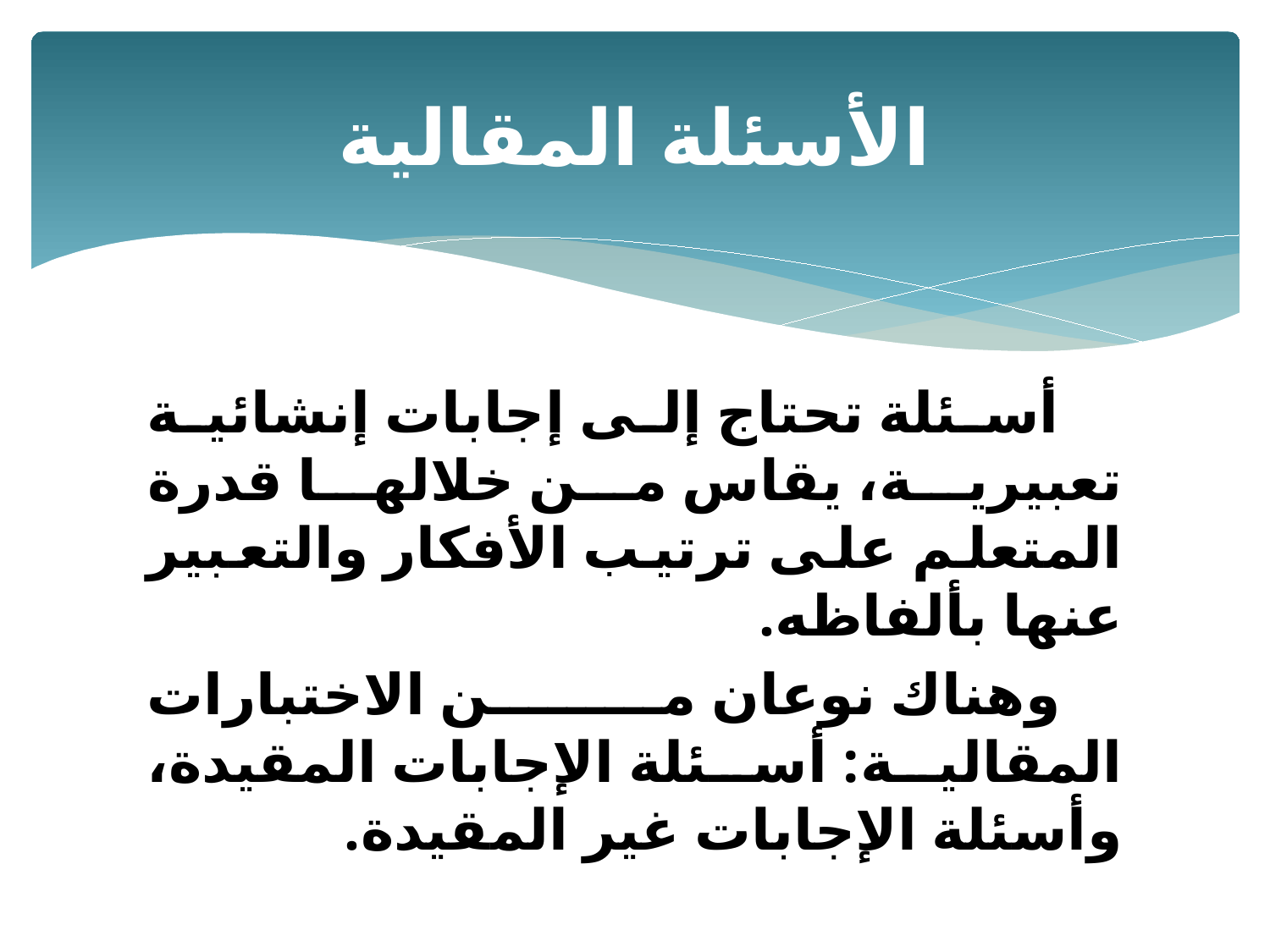

# الأسئلة المقالية
أسئلة تحتاج إلى إجابات إنشائية تعبيرية، يقاس من خلالها قدرة المتعلم على ترتيب الأفكار والتعبير عنها بألفاظه.
وهناك نوعان من الاختبارات المقالية: أسئلة الإجابات المقيدة، وأسئلة الإجابات غير المقيدة.